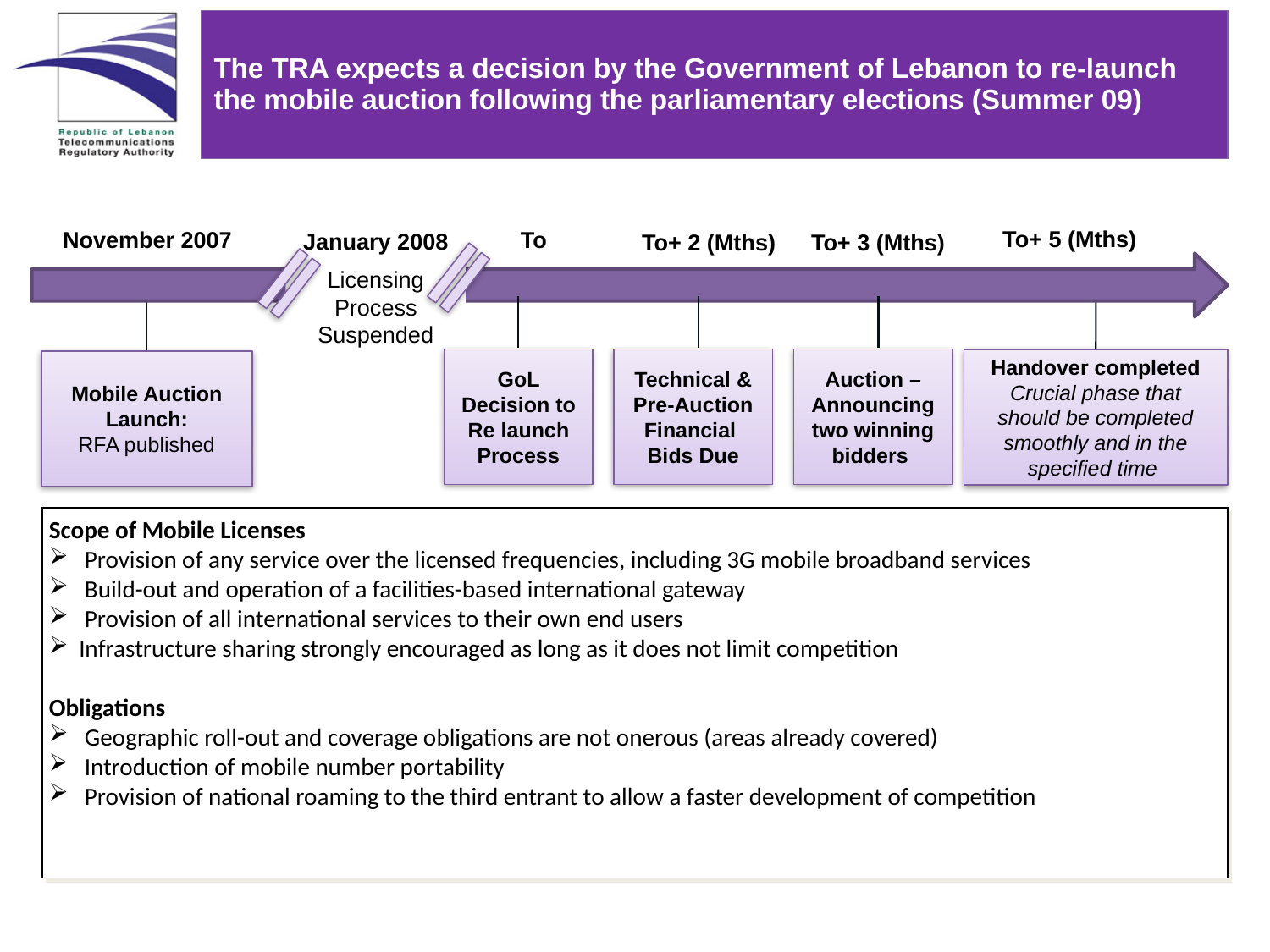

The TRA expects a decision by the Government of Lebanon to re-launch the mobile auction following the parliamentary elections (Summer 09)
To+ 5 (Mths)
November 2007
     To
January 2008

Licensing Process
Suspended
To+ 2 (Mths)
To+ 3 (Mths)

GoL Decision to Re launch Process
Technical & Pre-Auction Financial  Bids Due
Auction – Announcing two winning bidders
Handover completed
Crucial phase that should be completed smoothly and in the specified time
Mobile Auction Launch:
RFA published

Scope of Mobile Licenses
 Provision of any service over the licensed frequencies, including 3G mobile broadband services
 Build-out and operation of a facilities-based international gateway
 Provision of all international services to their own end users
Infrastructure sharing strongly encouraged as long as it does not limit competition

Obligations
 Geographic roll-out and coverage obligations are not onerous (areas already covered)
 Introduction of mobile number portability
 Provision of national roaming to the third entrant to allow a faster development of competition